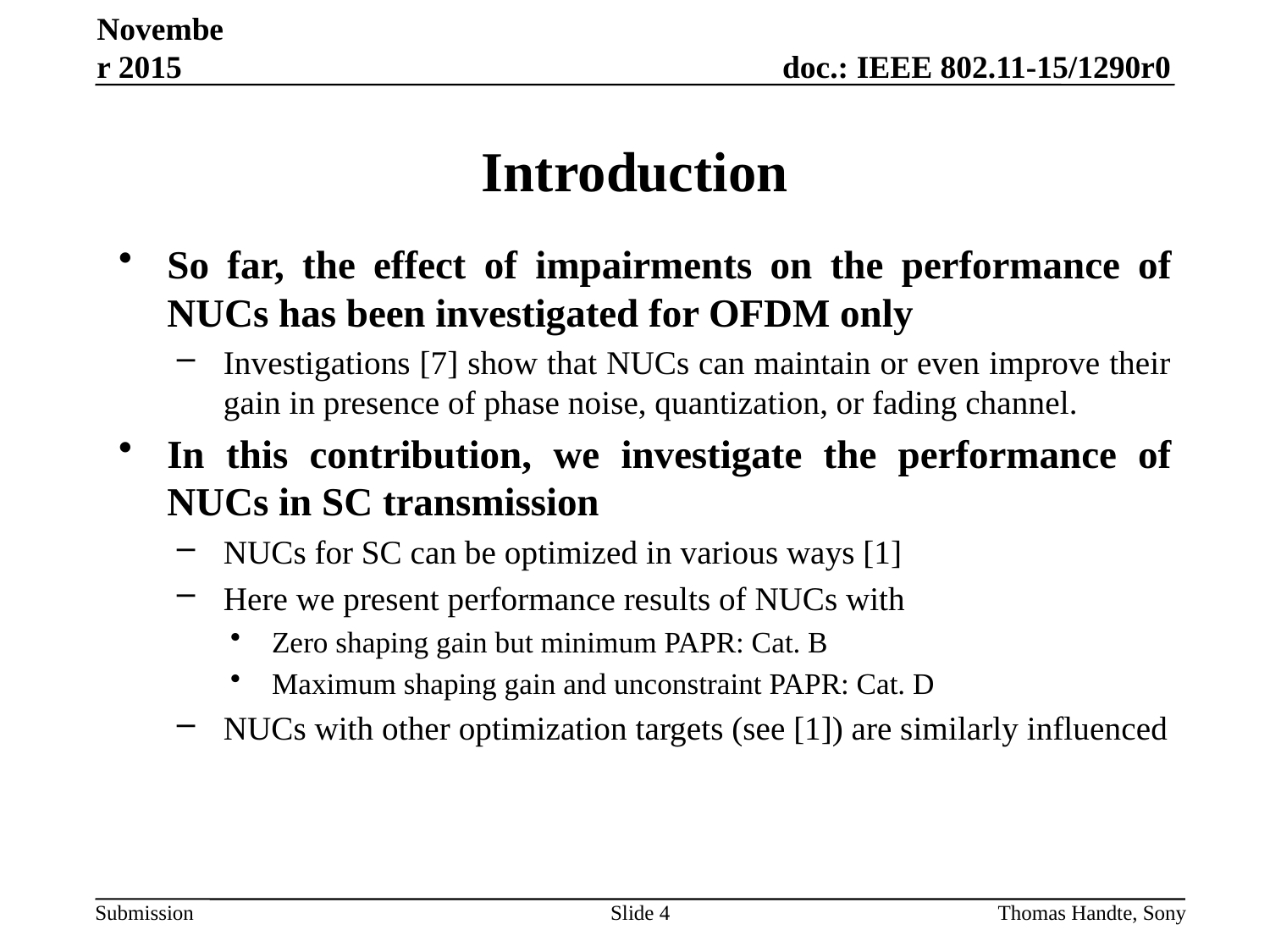

November 2015
# Introduction
So far, the effect of impairments on the performance of NUCs has been investigated for OFDM only
Investigations [7] show that NUCs can maintain or even improve their gain in presence of phase noise, quantization, or fading channel.
In this contribution, we investigate the performance of NUCs in SC transmission
NUCs for SC can be optimized in various ways [1]
Here we present performance results of NUCs with
Zero shaping gain but minimum PAPR: Cat. B
Maximum shaping gain and unconstraint PAPR: Cat. D
NUCs with other optimization targets (see [1]) are similarly influenced

Slide 4
Thomas Handte, Sony